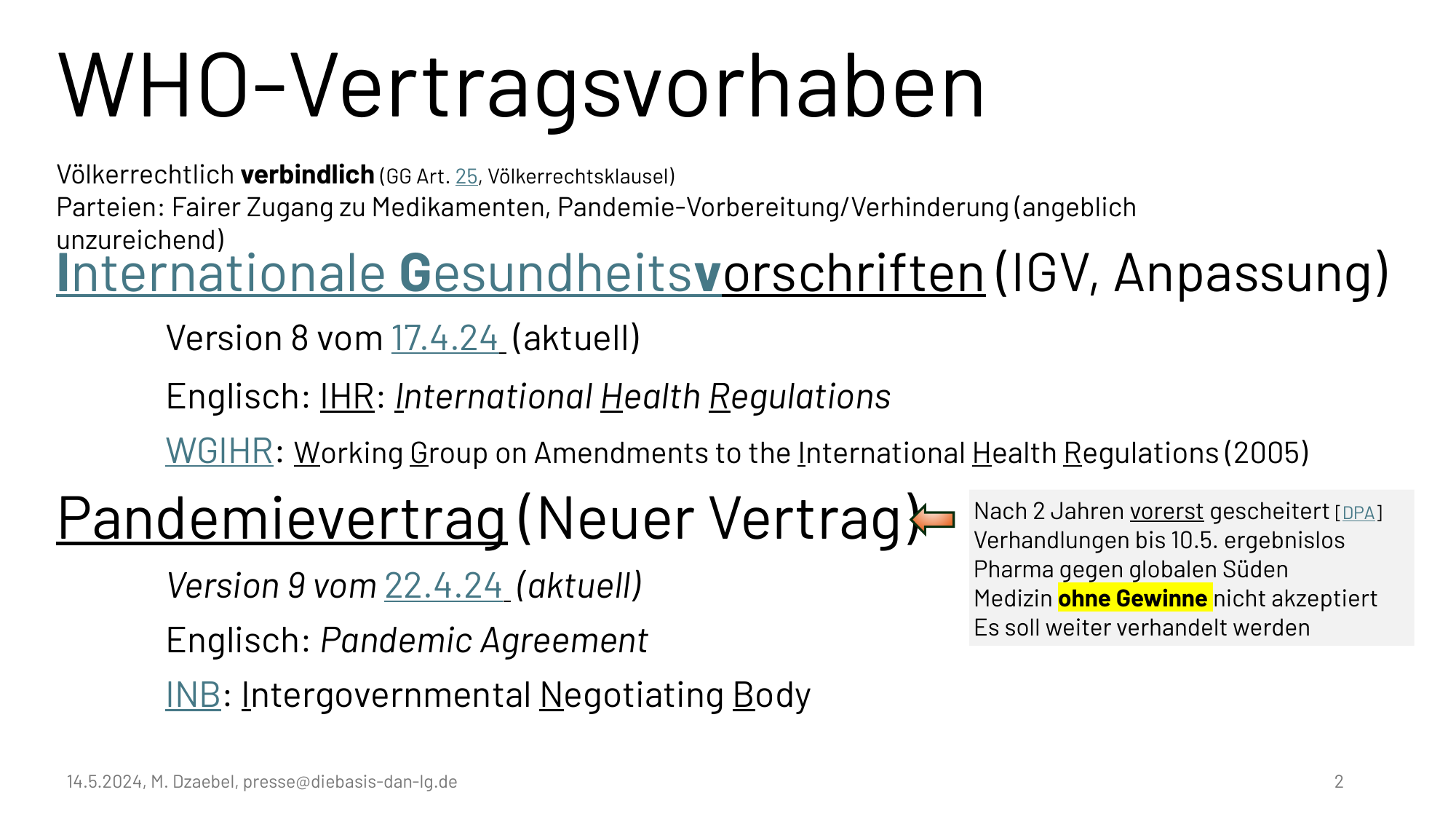

# WHO-Vertragsvorhaben
Völkerrechtlich verbindlich (GG Art. 25, Völkerrechtsklausel)
Parteien: Fairer Zugang zu Medikamenten, Pandemie-Vorbereitung/Verhinderung (angeblich unzureichend)
Internationale Gesundheitsvorschriften (IGV, Anpassung) 	Version 8 vom 17.4.24  (aktuell)
	Englisch: IHR: International Health Regulations
	WGIHR: Working Group on Amendments to the International Health Regulations (2005)
Pandemievertrag (Neuer Vertrag)
	Version 9 vom 22.4.24  (aktuell)
	Englisch: Pandemic Agreement
	INB: Intergovernmental Negotiating Body
Nach 2 Jahren vorerst gescheitert [DPA]
Verhandlungen bis 10.5. ergebnislos
Pharma gegen globalen Süden
Medizin ohne Gewinne nicht akzeptiert
Es soll weiter verhandelt werden

14.5.2024, M. Dzaebel, presse@diebasis-dan-lg.de
2